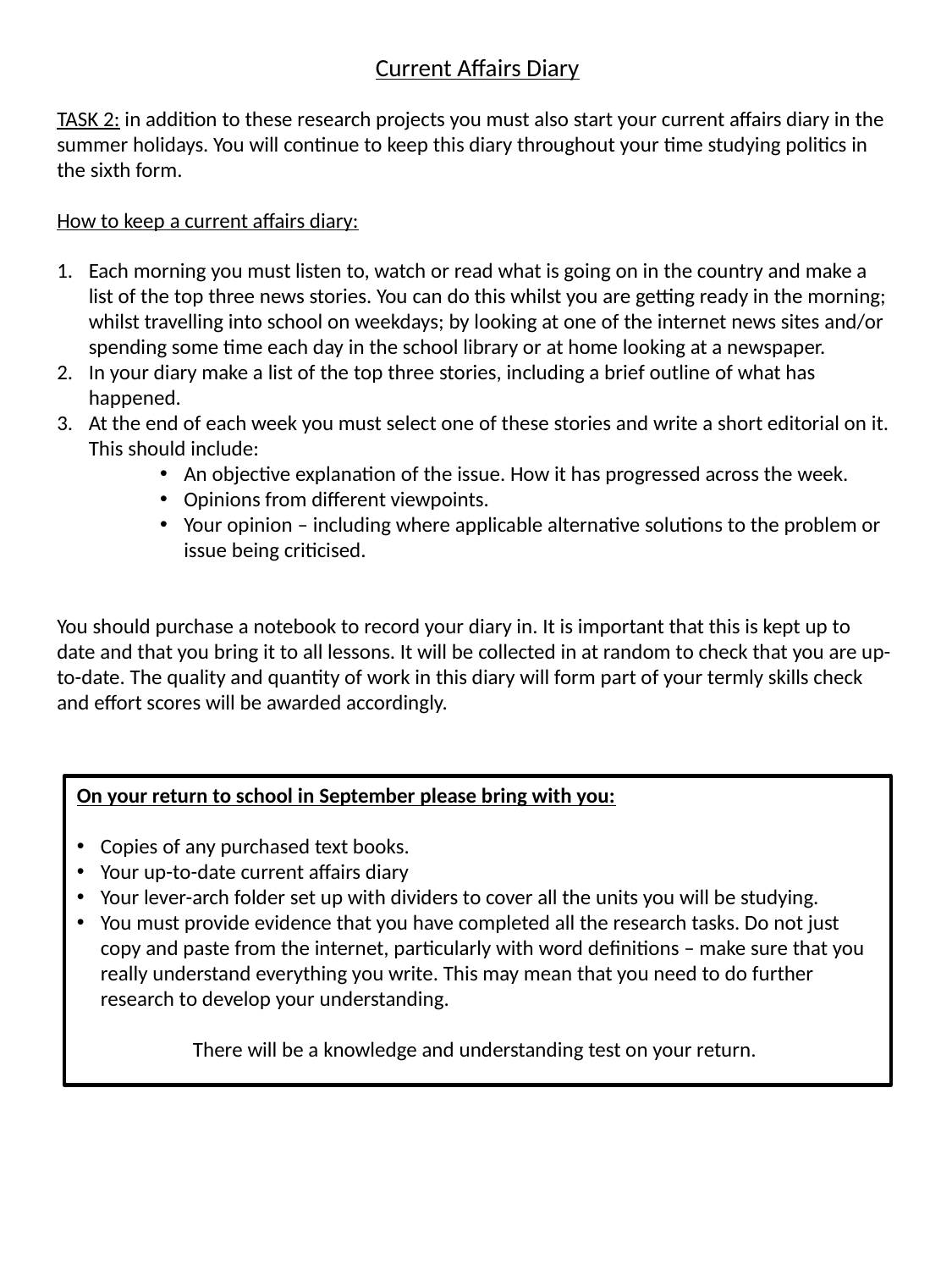

# Current Affairs Diary
TASK 2: in addition to these research projects you must also start your current affairs diary in the summer holidays. You will continue to keep this diary throughout your time studying politics in the sixth form.

How to keep a current affairs diary:

Each morning you must listen to, watch or read what is going on in the country and make a list of the top three news stories. You can do this whilst you are getting ready in the morning; whilst travelling into school on weekdays; by looking at one of the internet news sites and/or spending some time each day in the school library or at home looking at a newspaper.
In your diary make a list of the top three stories, including a brief outline of what has happened.
At the end of each week you must select one of these stories and write a short editorial on it. This should include:
An objective explanation of the issue. How it has progressed across the week.
Opinions from different viewpoints.
Your opinion – including where applicable alternative solutions to the problem or issue being criticised.

You should purchase a notebook to record your diary in. It is important that this is kept up to date and that you bring it to all lessons. It will be collected in at random to check that you are up-to-date. The quality and quantity of work in this diary will form part of your termly skills check and effort scores will be awarded accordingly.
On your return to school in September please bring with you:

Copies of any purchased text books.
Your up-to-date current affairs diary
Your lever-arch folder set up with dividers to cover all the units you will be studying.
You must provide evidence that you have completed all the research tasks. Do not just copy and paste from the internet, particularly with word definitions – make sure that you really understand everything you write. This may mean that you need to do further research to develop your understanding.

There will be a knowledge and understanding test on your return.